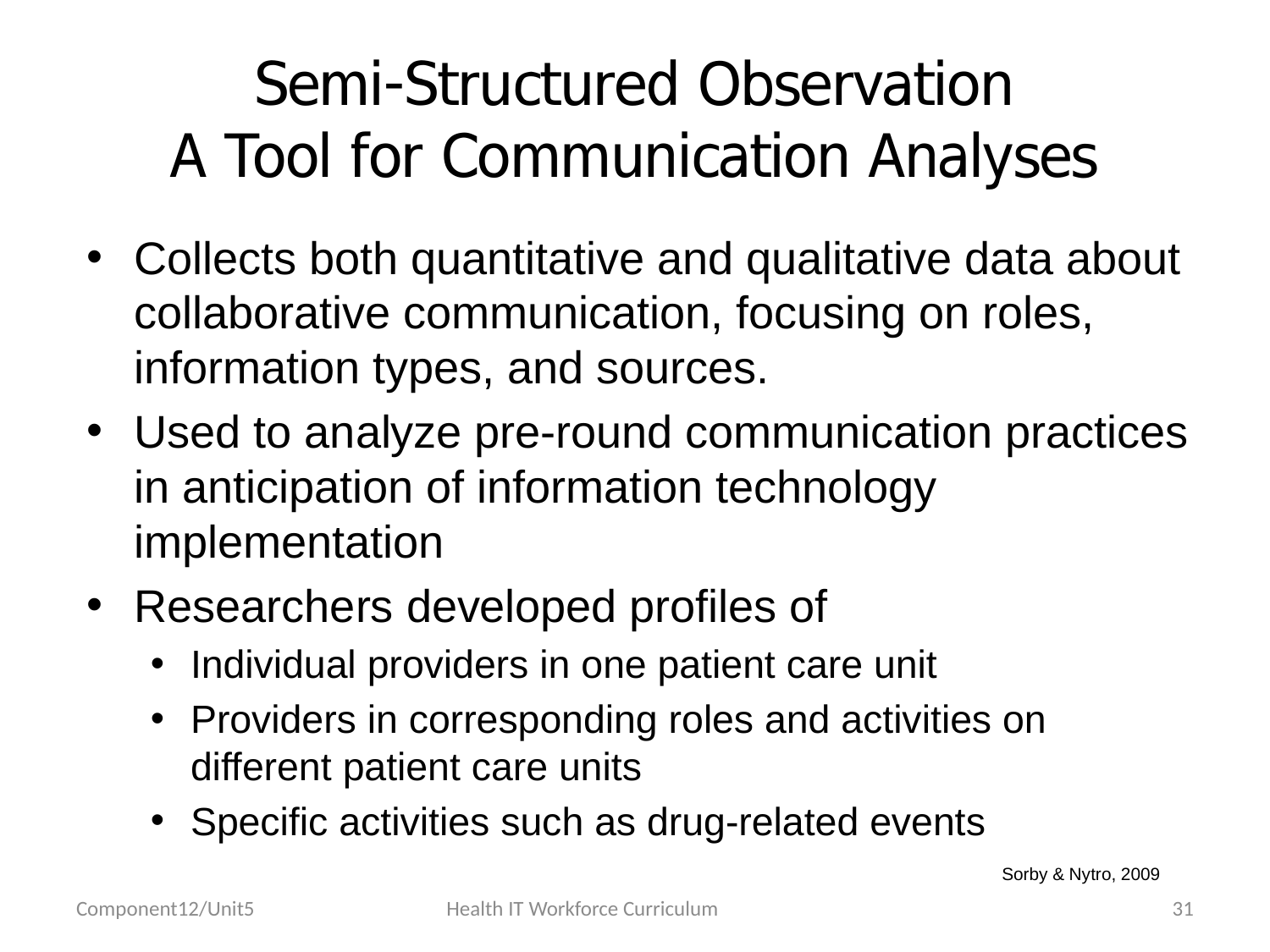

# Semi-Structured Observation A Tool for Communication Analyses
Collects both quantitative and qualitative data about collaborative communication, focusing on roles, information types, and sources.
Used to analyze pre-round communication practices in anticipation of information technology implementation
Researchers developed profiles of
Individual providers in one patient care unit
Providers in corresponding roles and activities on different patient care units
Specific activities such as drug-related events
Sorby & Nytro, 2009
Component12/Unit5
Health IT Workforce Curriculum
31